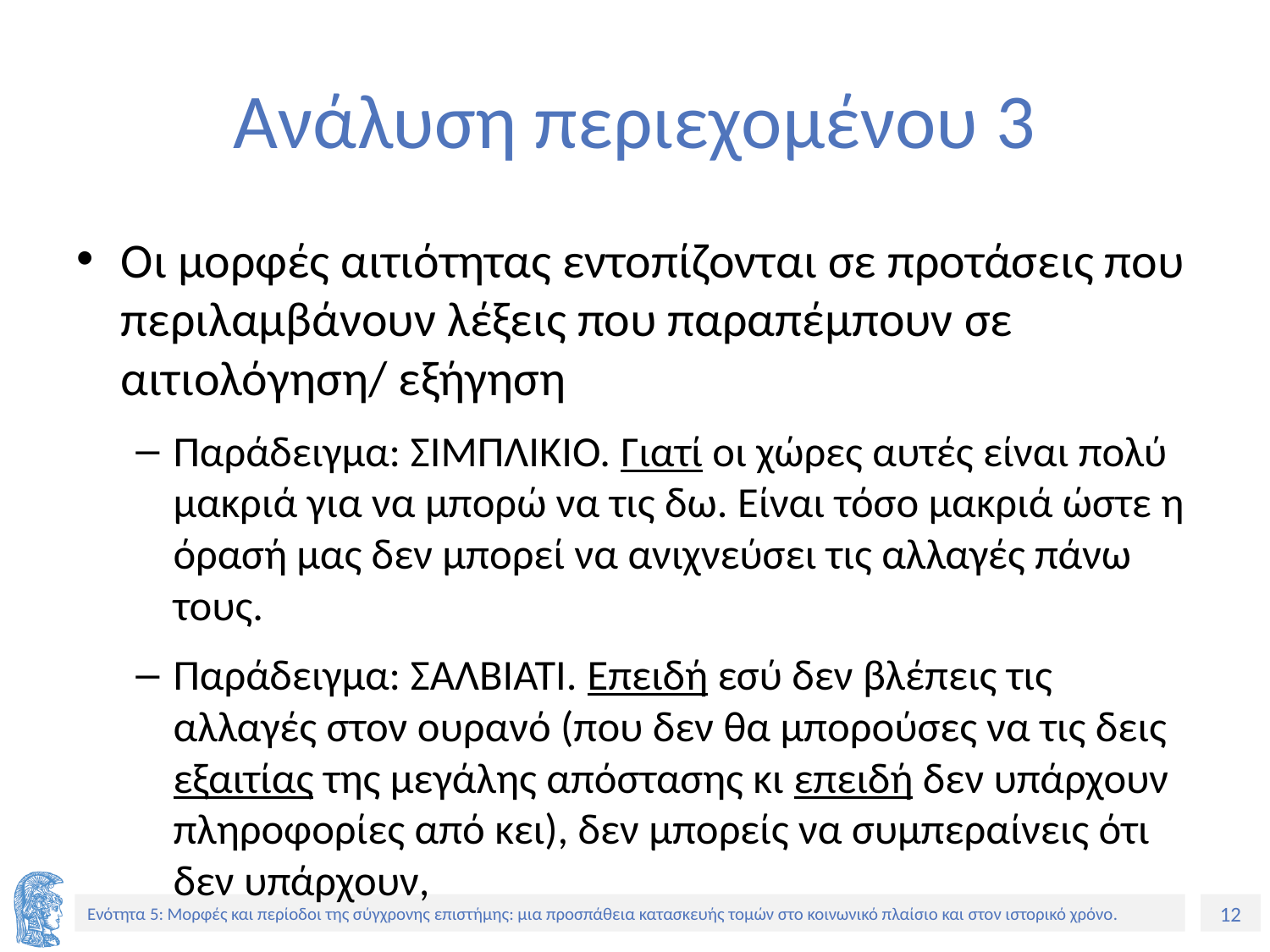

# Ανάλυση περιεχομένου 3
Οι μορφές αιτιότητας εντοπίζονται σε προτάσεις που περιλαμβάνουν λέξεις που παραπέμπουν σε αιτιολόγηση/ εξήγηση
Παράδειγμα: ΣΙΜΠΛΙΚΙΟ. Γιατί οι χώρες αυτές είναι πολύ μακριά για να μπορώ να τις δω. Είναι τόσο μακριά ώστε η όρασή μας δεν μπορεί να ανιχνεύσει τις αλλαγές πάνω τους.
Παράδειγμα: ΣΑΛΒΙΑΤΙ. Επειδή εσύ δεν βλέπεις τις αλλαγές στον ουρανό (που δεν θα μπορούσες να τις δεις εξαιτίας της μεγάλης απόστασης κι επειδή δεν υπάρχουν πληροφορίες από κει), δεν μπορείς να συμπεραίνεις ότι δεν υπάρχουν,